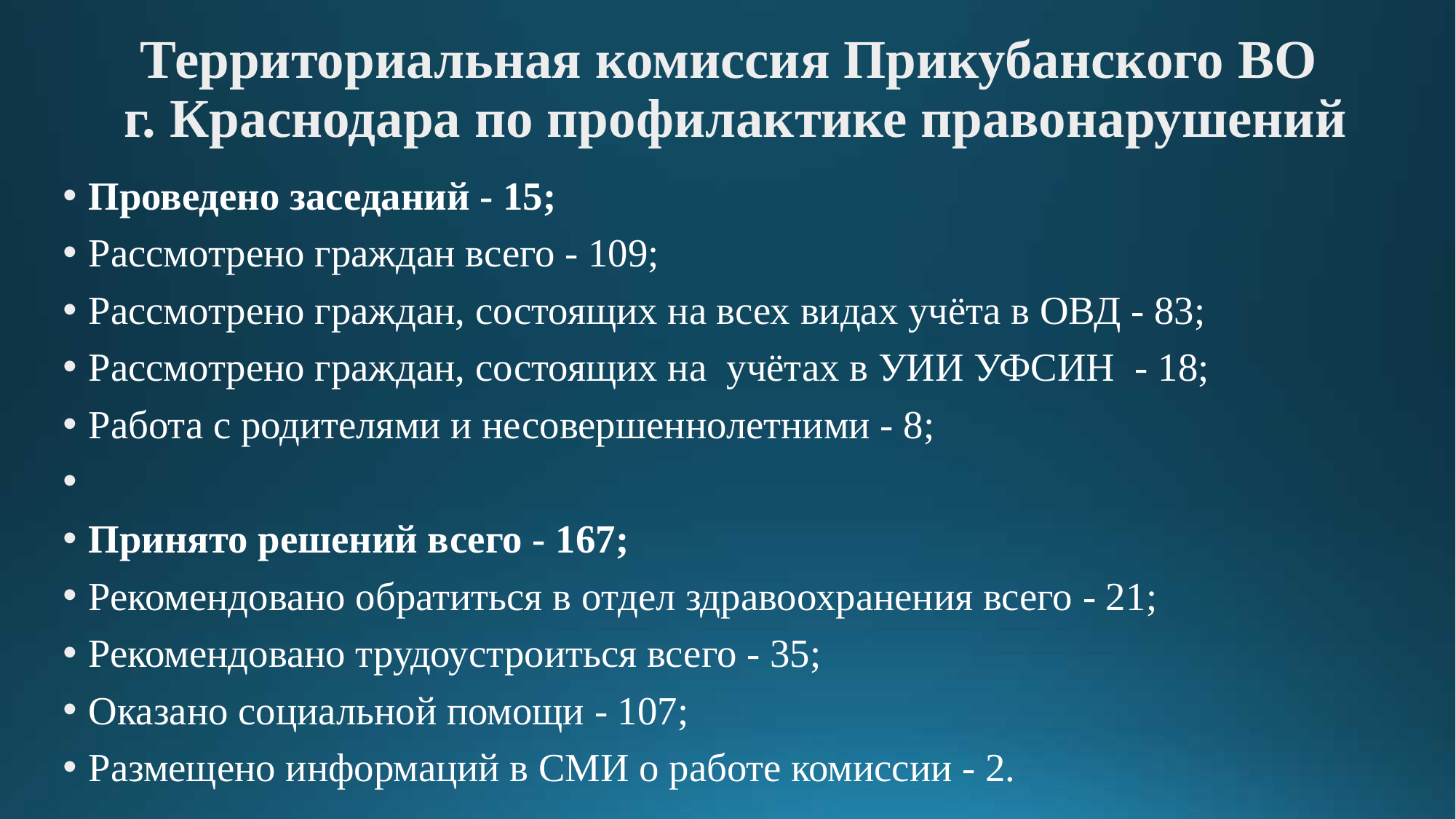

# Территориальная комиссия Прикубанского ВО г. Краснодара по профилактике правонарушений
Проведено заседаний - 15;
Рассмотрено граждан всего - 109;
Рассмотрено граждан, состоящих на всех видах учёта в ОВД - 83;
Рассмотрено граждан, состоящих на  учётах в УИИ УФСИН  - 18;
Работа с родителями и несовершеннолетними - 8;

Принято решений всего - 167;
Рекомендовано обратиться в отдел здравоохранения всего - 21;
Рекомендовано трудоустроиться всего - 35;
Оказано социальной помощи - 107;
Размещено информаций в СМИ о работе комиссии - 2.